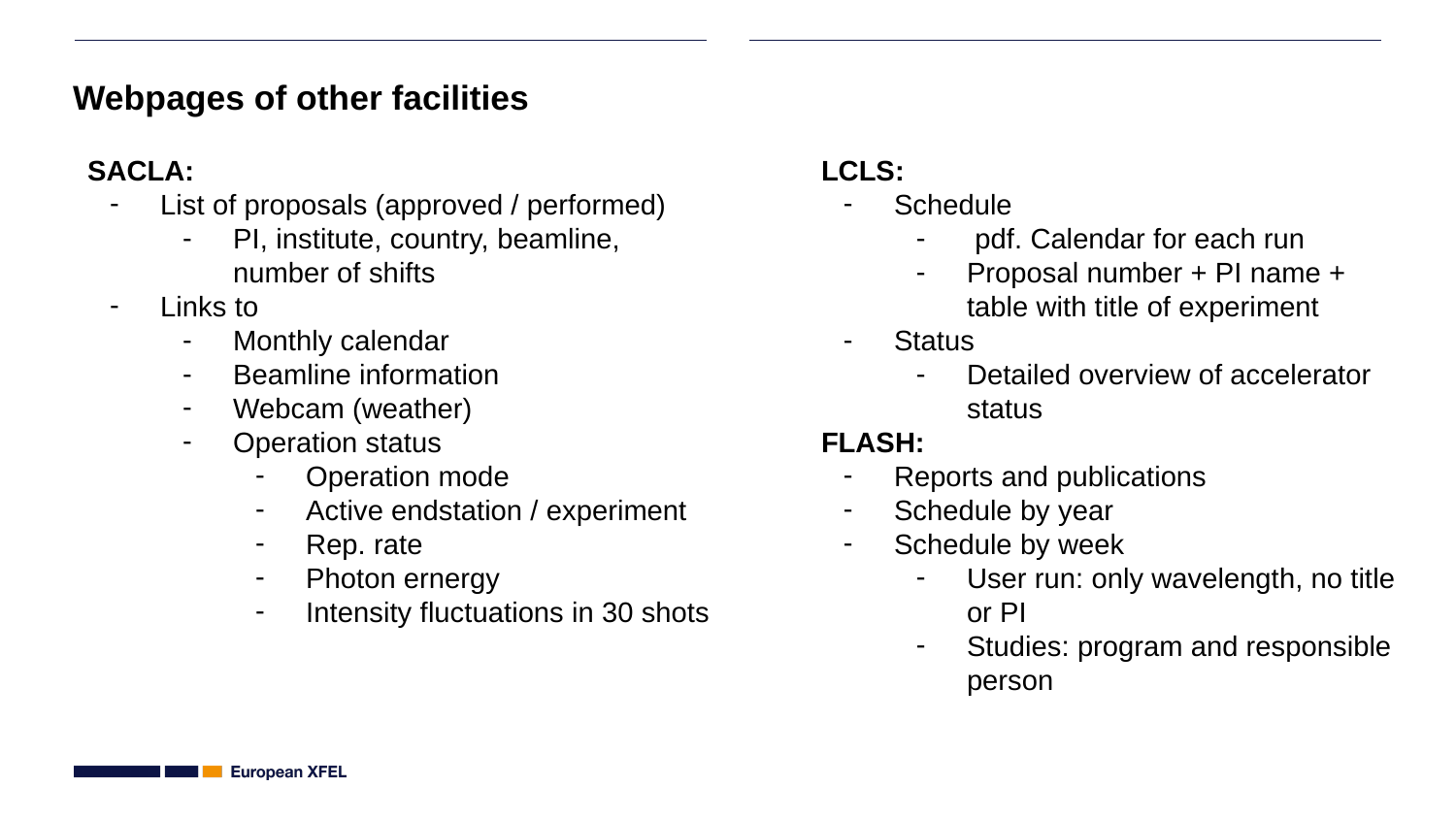

# Webpages of other facilities
SACLA:
List of proposals (approved / performed)
PI, institute, country, beamline, number of shifts
Links to
Monthly calendar
Beamline information
Webcam (weather)
Operation status
Operation mode
Active endstation / experiment
Rep. rate
Photon ernergy
Intensity fluctuations in 30 shots
LCLS:
Schedule
 pdf. Calendar for each run
Proposal number + PI name + table with title of experiment
Status
Detailed overview of accelerator status
FLASH:
Reports and publications
Schedule by year
Schedule by week
User run: only wavelength, no title or PI
Studies: program and responsible person